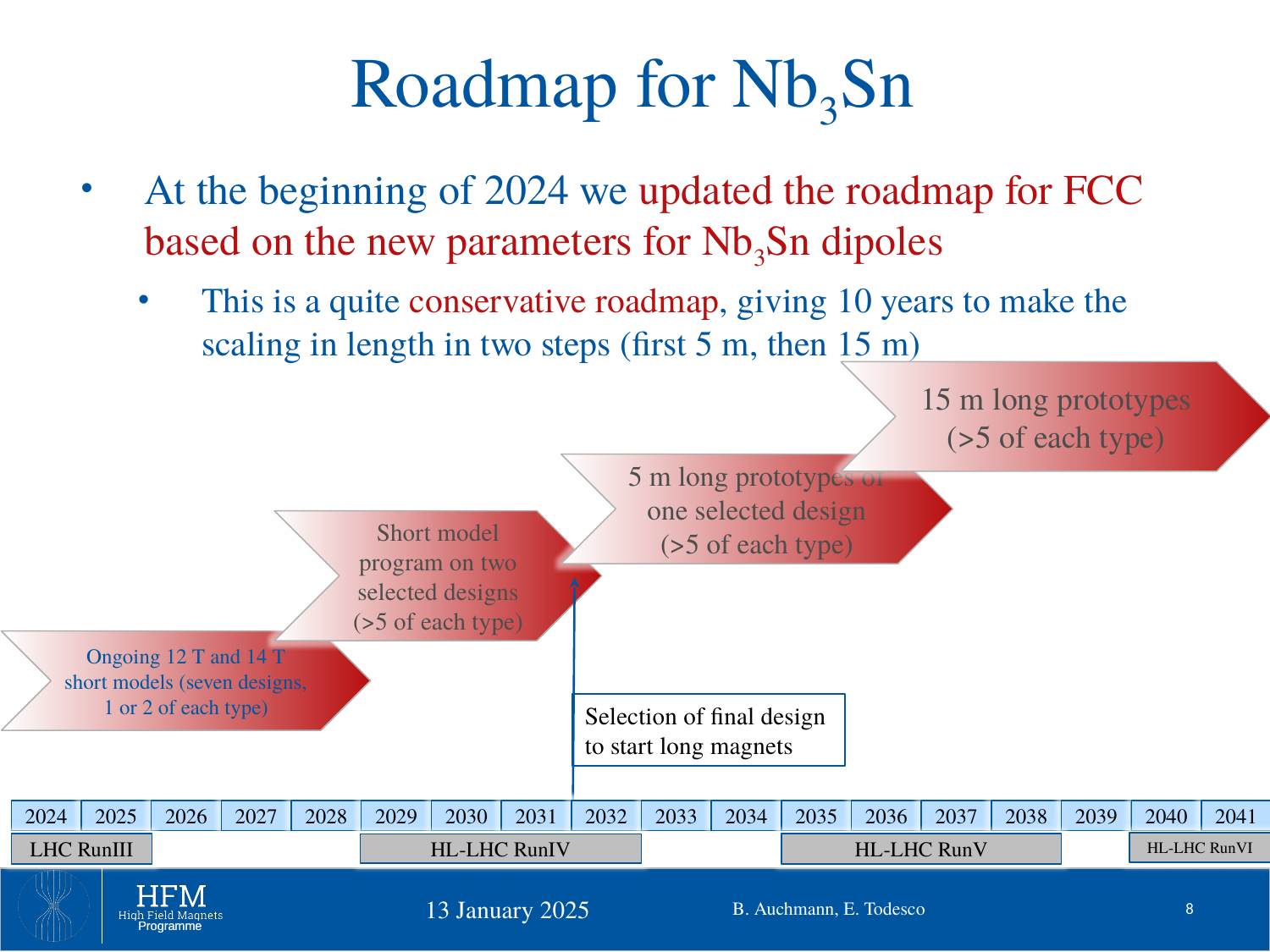

# Roadmap for Nb3Sn
At the beginning of 2024 we updated the roadmap for FCC based on the new parameters for Nb3Sn dipoles
This is a quite conservative roadmap, giving 10 years to make the scaling in length in two steps (first 5 m, then 15 m)
15 m long prototypes (>5 of each type)
5 m long prototypes of one selected design
(>5 of each type)
Short model program on two selected designs
(>5 of each type)
Ongoing 12 T and 14 T short models (seven designs, 1 or 2 of each type)
Selection of final design
to start long magnets
2024
2025
2026
2027
2028
2029
2030
2031
2032
2033
2034
2035
2036
2037
2038
2039
2040
2041
HL-LHC RunVI
HL-LHC RunV
LHC RunIII
HL-LHC RunIV
B. Auchmann, E. Todesco
8
13 January 2025